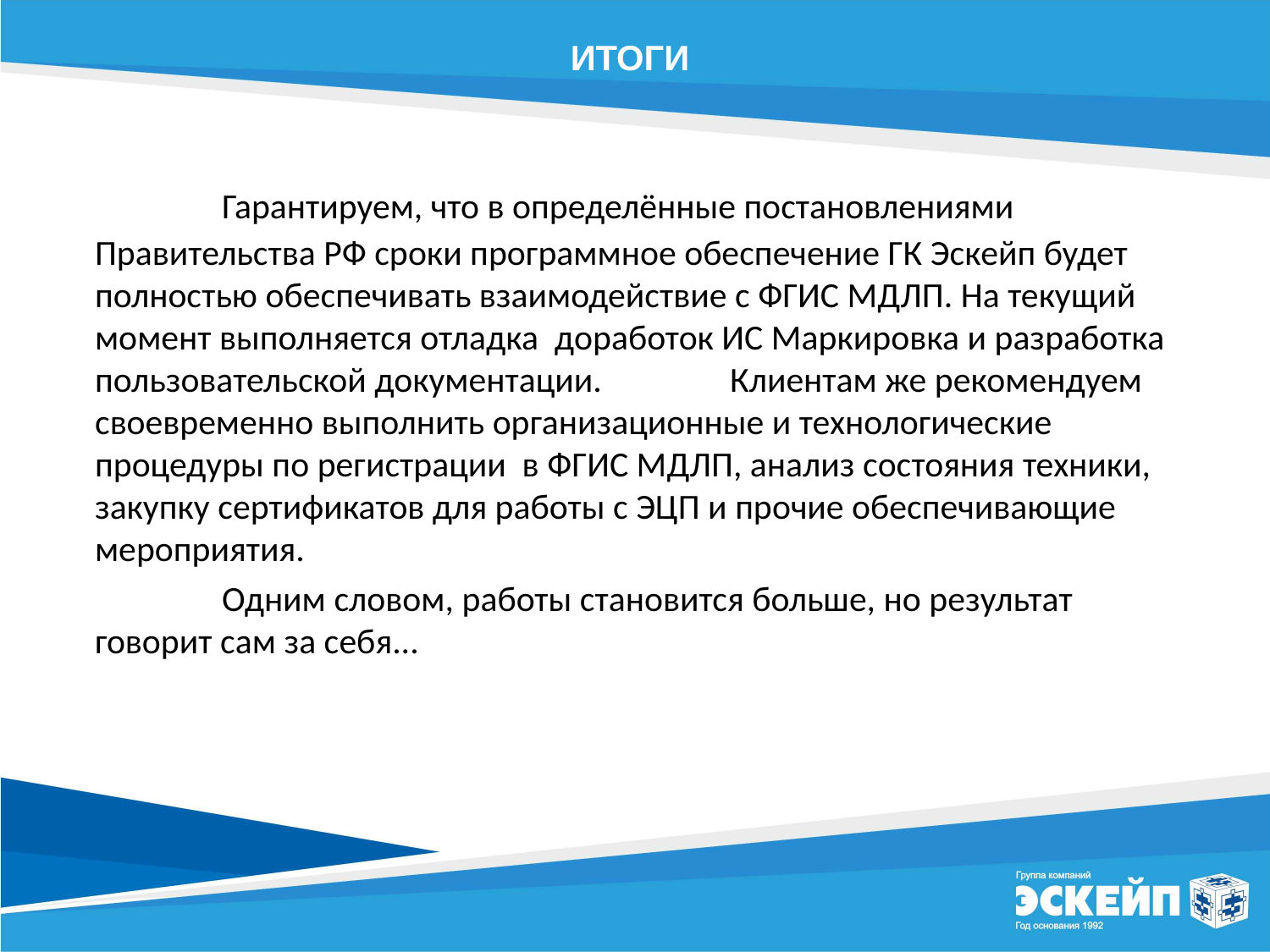

ИТОГИ
		Гарантируем, что в определённые постановлениями Правительства РФ сроки программное обеспечение ГК Эскейп будет полностью обеспечивать взаимодействие с ФГИС МДЛП. На текущий момент выполняется отладка  доработок ИС Маркировка и разработка пользовательской документации. 	Клиентам же рекомендуем своевременно выполнить организационные и технологические процедуры по регистрации  в ФГИС МДЛП, анализ состояния техники, закупку сертификатов для работы с ЭЦП и прочие обеспечивающие мероприятия.
		Одним словом, работы становится больше, но результат говорит сам за себя...